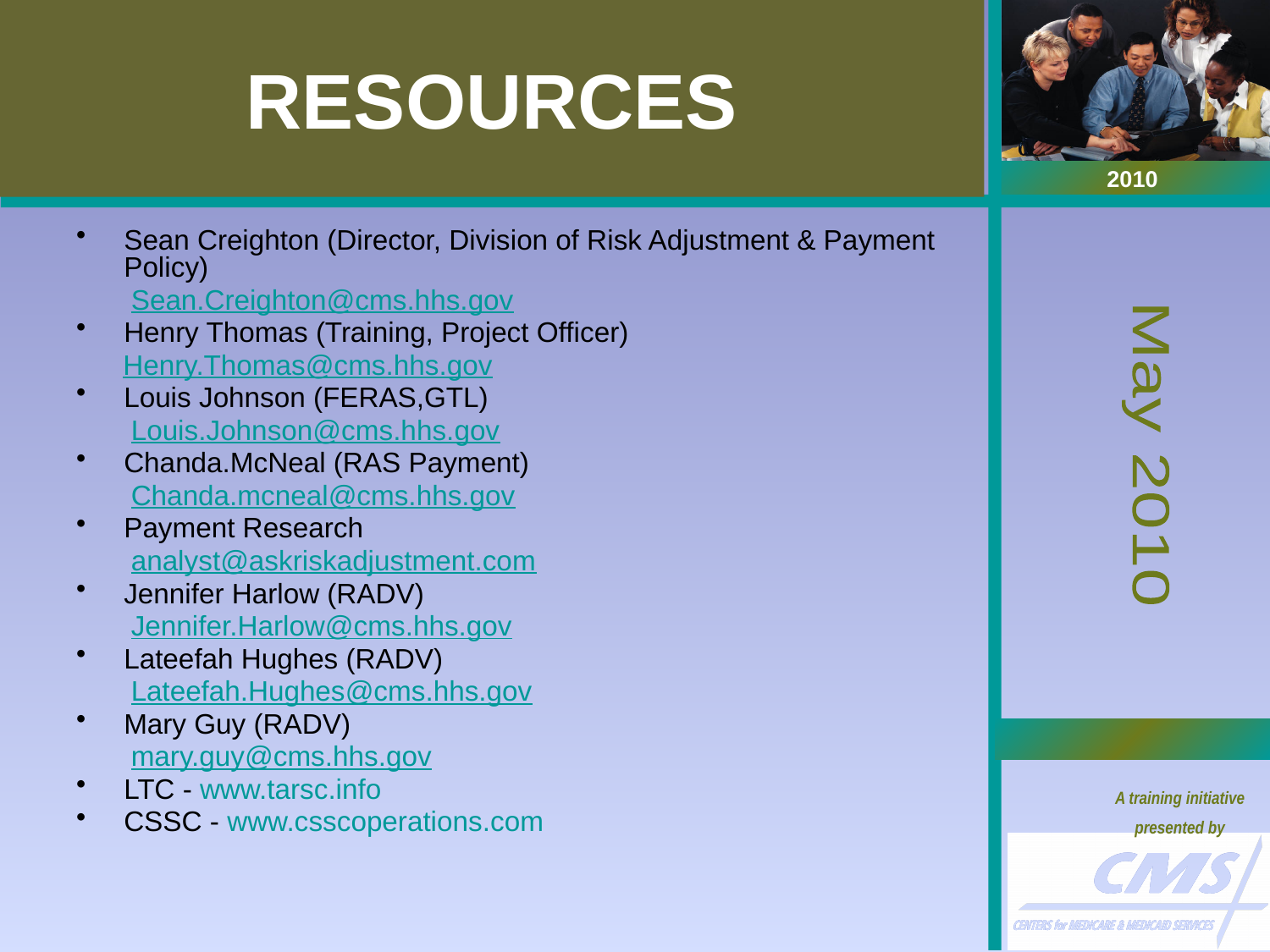

# RESOURCES
Sean Creighton (Director, Division of Risk Adjustment & Payment Policy)
       Sean.Creighton@cms.hhs.gov
Henry Thomas (Training, Project Officer)
      Henry.Thomas@cms.hhs.gov
Louis Johnson (FERAS,GTL)
       Louis.Johnson@cms.hhs.gov
Chanda.McNeal (RAS Payment)
       Chanda.mcneal@cms.hhs.gov
Payment Research
       analyst@askriskadjustment.com
Jennifer Harlow (RADV)
       Jennifer.Harlow@cms.hhs.gov
Lateefah Hughes (RADV)
       Lateefah.Hughes@cms.hhs.gov
Mary Guy (RADV)
       mary.guy@cms.hhs.gov
LTC - www.tarsc.info
CSSC - www.csscoperations.com